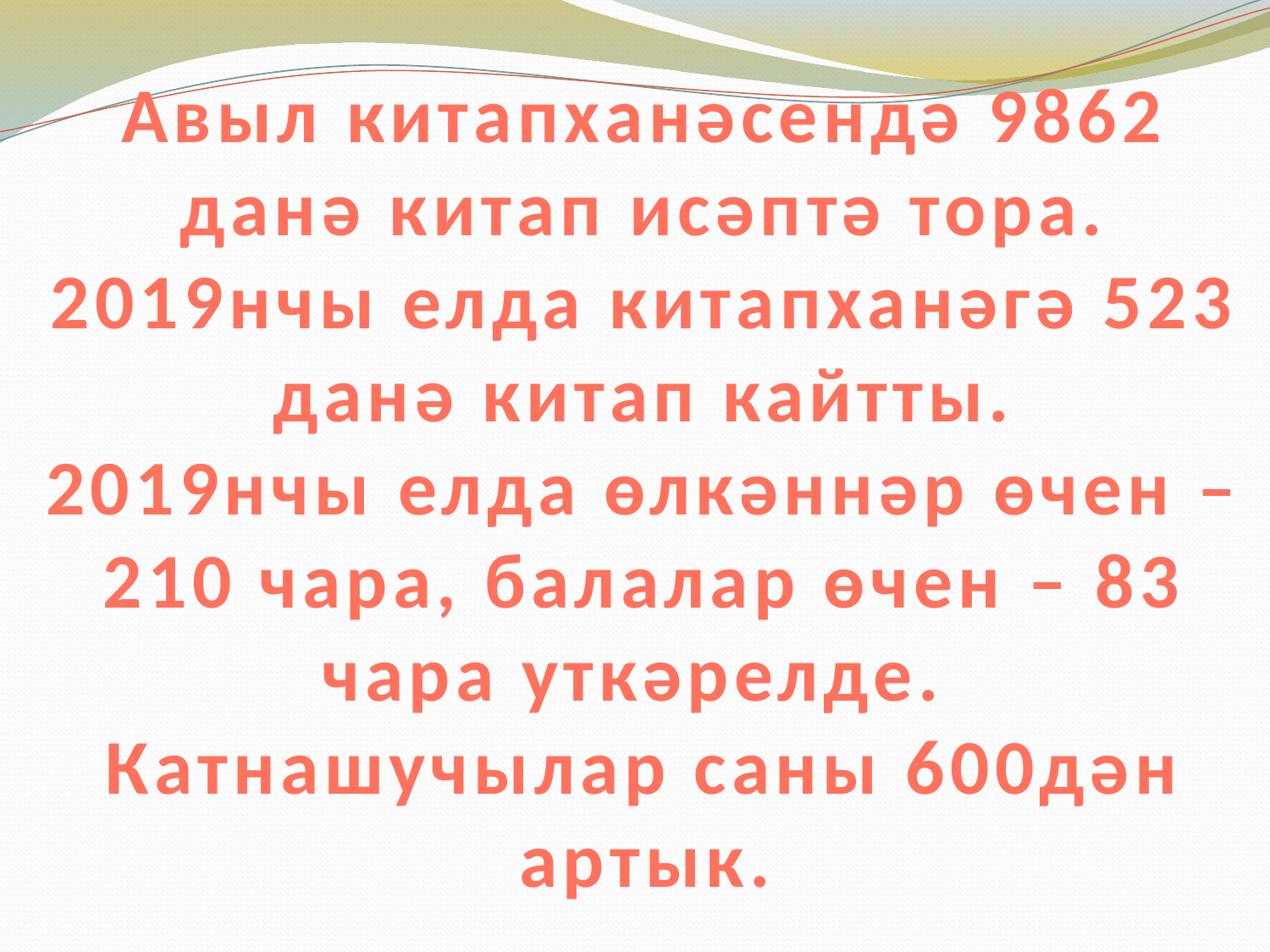

# Авыл китапханәсендә 9862 данә китап исәптә тора. 2019нчы елда китапханәгә 523 данә китап кайтты. 2019нчы елда өлкәннәр өчен – 210 чара, балалар өчен – 83 чара уткәрелде. Катнашучылар саны 600дән артык.